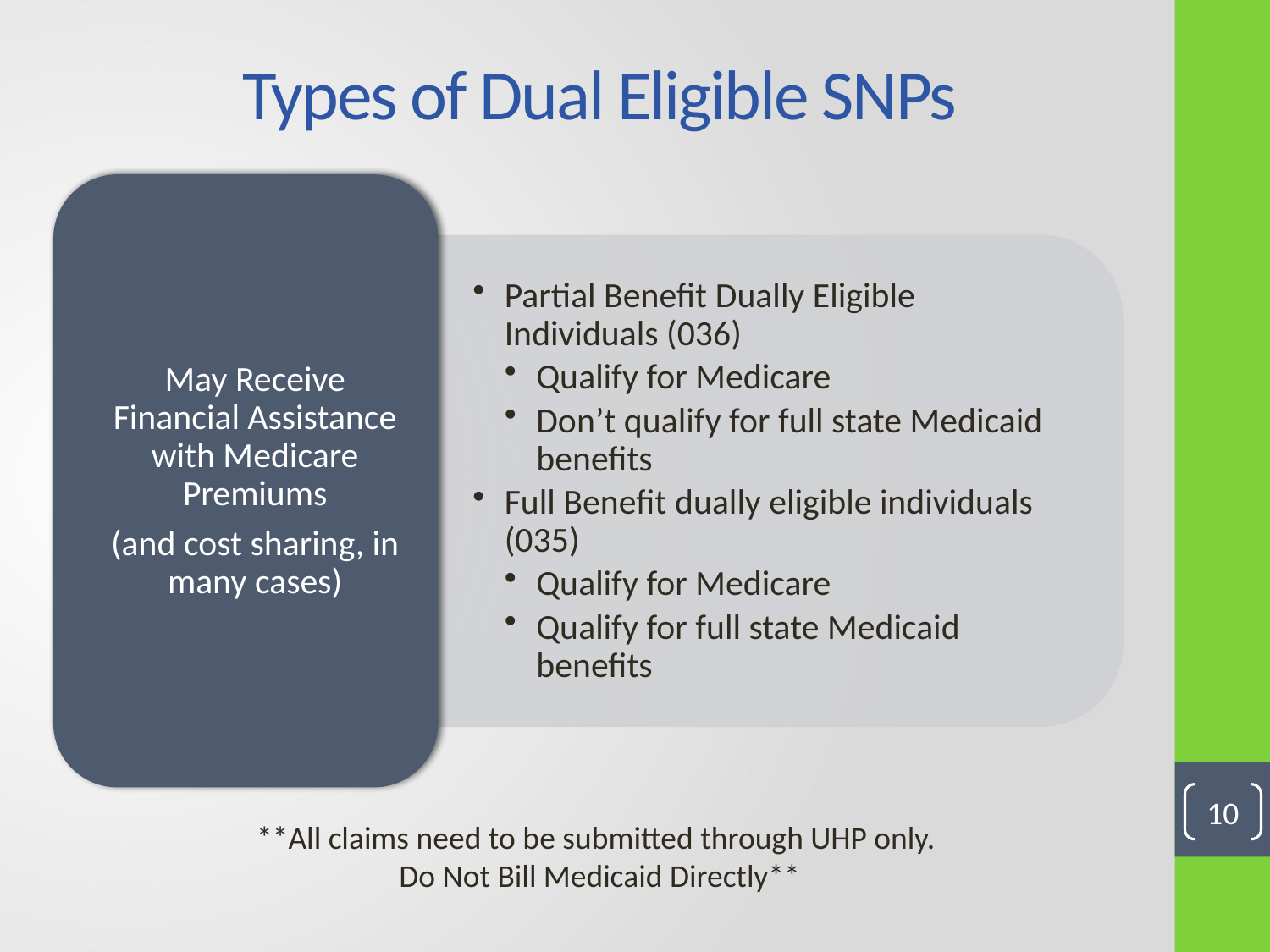

# Types of Dual Eligible SNPs
Partial Benefit Dually Eligible Individuals (036)
Qualify for Medicare
Don’t qualify for full state Medicaid benefits
Full Benefit dually eligible individuals (035)
Qualify for Medicare
Qualify for full state Medicaid benefits
May Receive Financial Assistance with Medicare Premiums
(and cost sharing, in many cases)
10
**All claims need to be submitted through UHP only.
Do Not Bill Medicaid Directly**